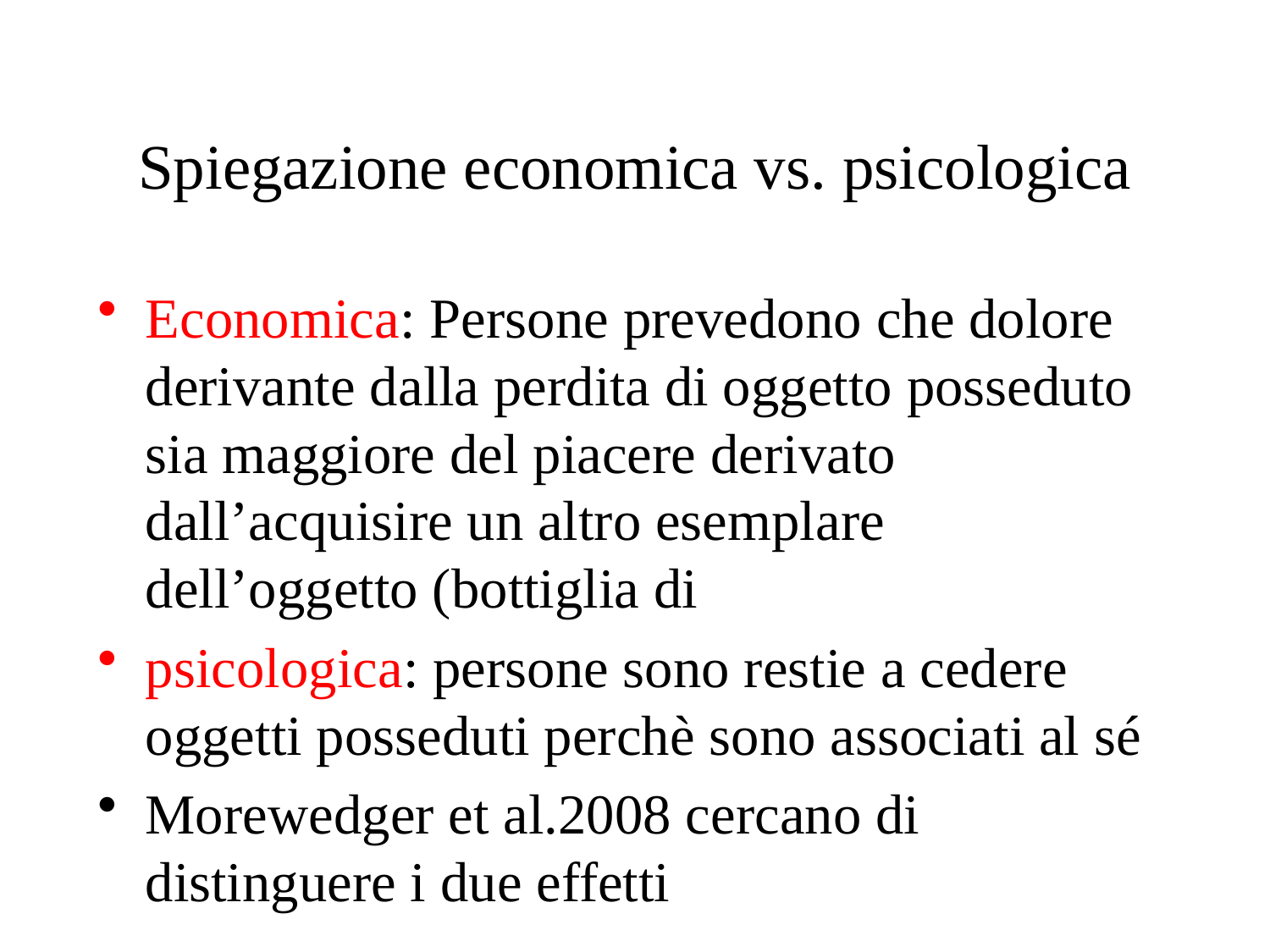

# Spiegazione economica vs. psicologica
Economica: Persone prevedono che dolore derivante dalla perdita di oggetto posseduto sia maggiore del piacere derivato dall’acquisire un altro esemplare dell’oggetto (bottiglia di
psicologica: persone sono restie a cedere oggetti posseduti perchè sono associati al sé
Morewedger et al.2008 cercano di distinguere i due effetti